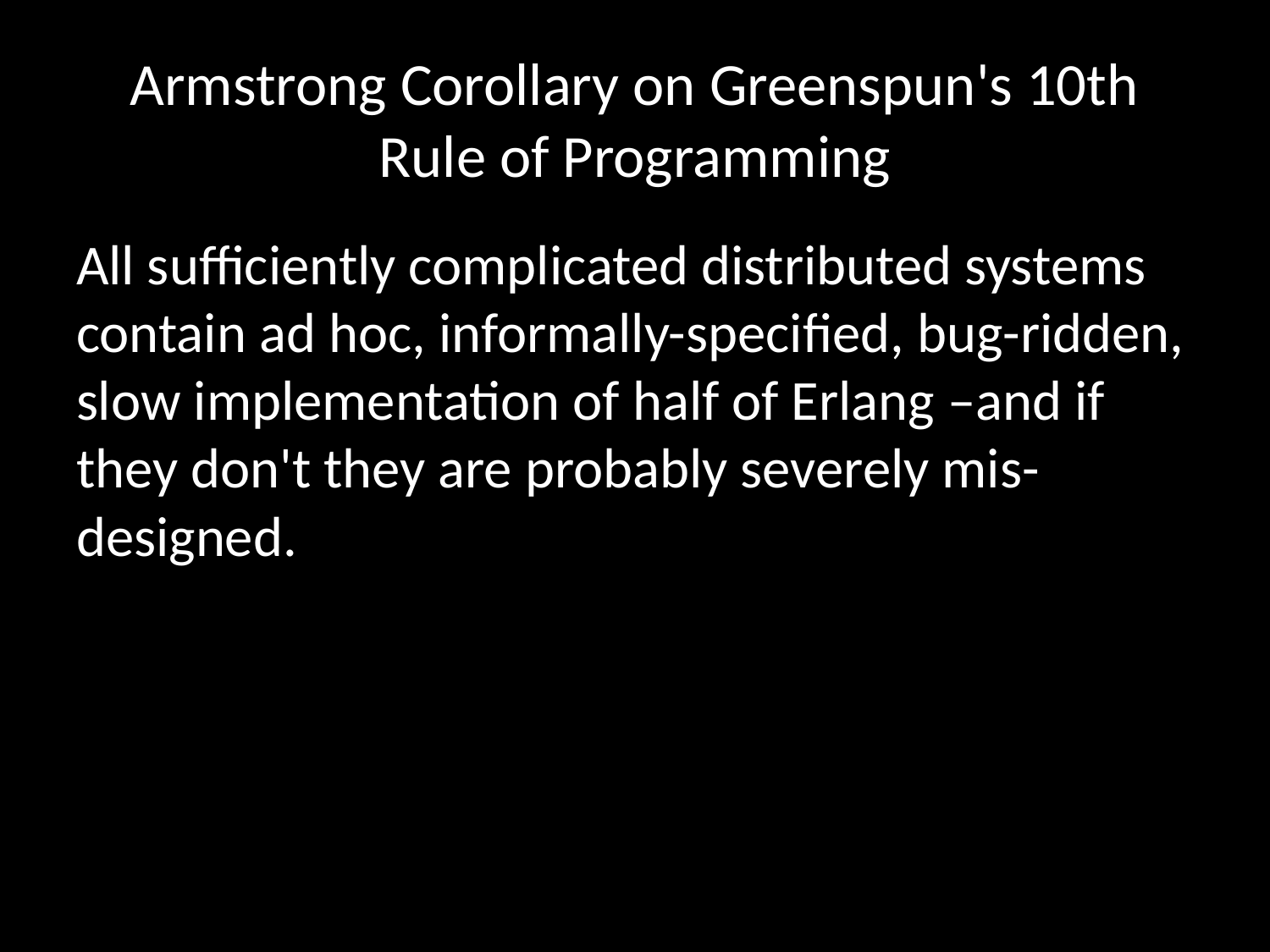

# Armstrong Corollary on Greenspun's 10th Rule of Programming
All sufficiently complicated distributed systems contain ad hoc, informally-specified, bug-ridden, slow implementation of half of Erlang –and if they don't they are probably severely mis-designed.